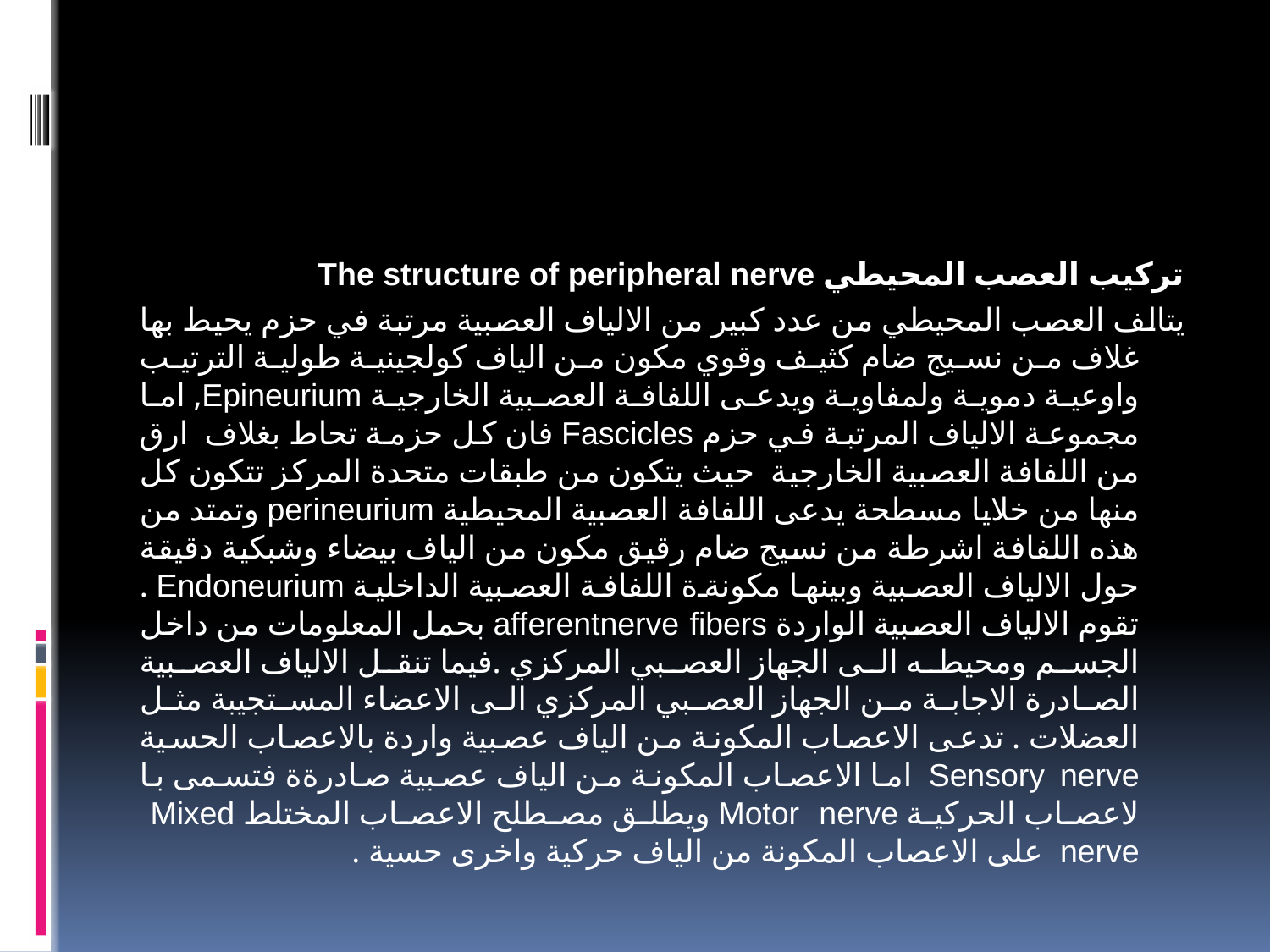

#
تركيب العصب المحيطي The structure of peripheral nerve
يتالف العصب المحيطي من عدد كبير من الالياف العصبية مرتبة في حزم يحيط بها غلاف من نسيج ضام كثيف وقوي مكون من الياف كولجينية طولية الترتيب واوعية دموية ولمفاوية ويدعى اللفافة العصبية الخارجية Epineurium, اما مجموعة الالياف المرتبة في حزم Fascicles فان كل حزمة تحاط بغلاف  ارق من اللفافة العصبية الخارجية  حيث يتكون من طبقات متحدة المركز تتكون كل منها من خلايا مسطحة يدعى اللفافة العصبية المحيطية perineurium وتمتد من هذه اللفافة اشرطة من نسيج ضام رقيق مكون من الياف بيضاء وشبكية دقيقة حول الالياف العصبية وبينها مكونةة اللفافة العصبية الداخلية Endoneurium . تقوم الالياف العصبية الواردة afferentnerve fibers بحمل المعلومات من داخل الجسم ومحيطه الى الجهاز العصبي المركزي .فيما تنقل الالياف العصبية الصادرة الاجابة من الجهاز العصبي المركزي الى الاعضاء المستجيبة مثل العضلات . تدعى الاعصاب المكونة من الياف عصبية واردة بالاعصاب الحسية Sensory nerve  اما الاعصاب المكونة من الياف عصبية صادرةة فتسمى با لاعصاب الحركية Motor nerve ويطلق مصطلح الاعصاب المختلط Mixed nerve  على الاعصاب المكونة من الياف حركية واخرى حسية .